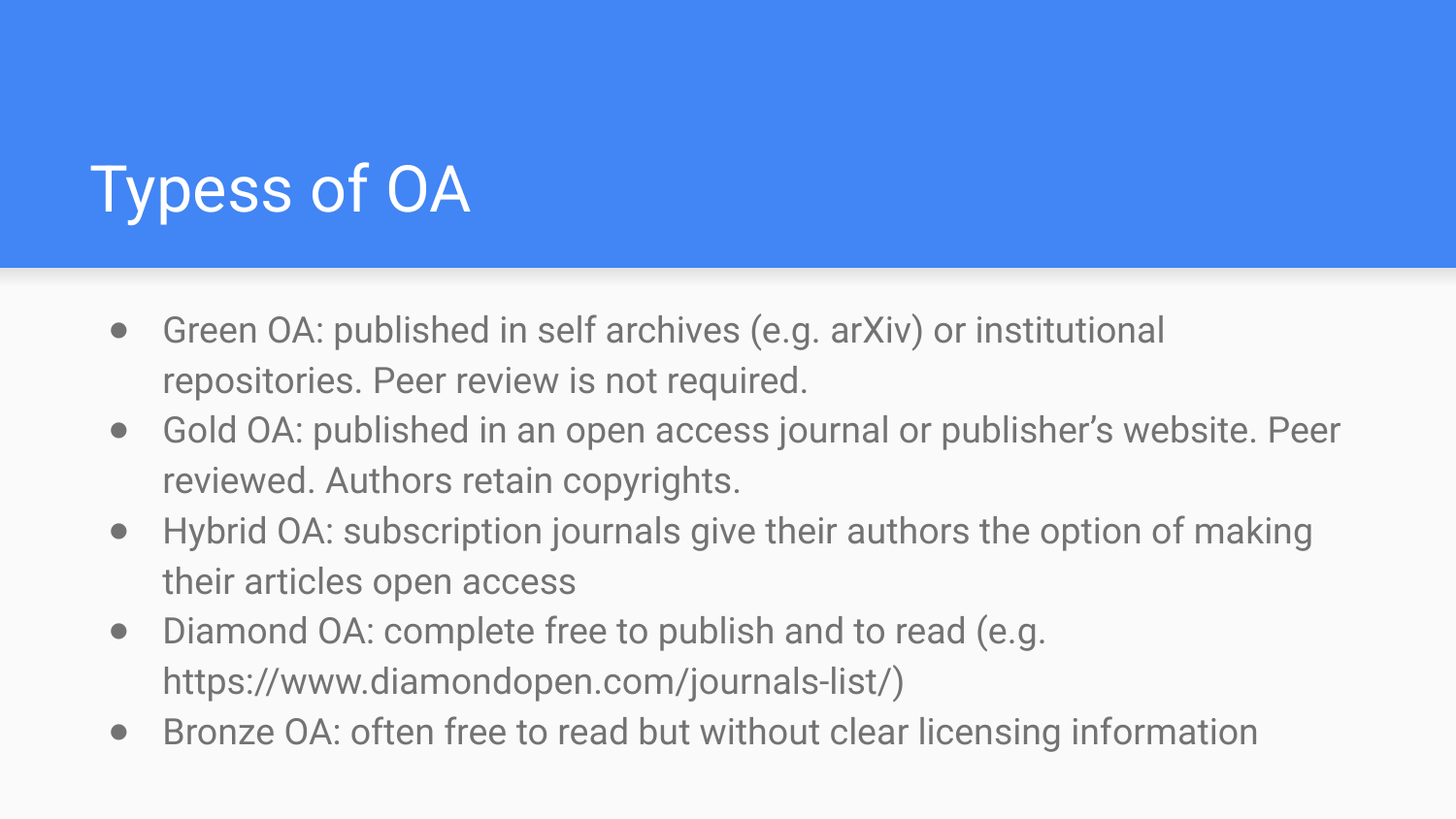

# Typess of OA
Green OA: published in self archives (e.g. arXiv) or institutional repositories. Peer review is not required.
Gold OA: published in an open access journal or publisher’s website. Peer reviewed. Authors retain copyrights.
Hybrid OA: subscription journals give their authors the option of making their articles open access
Diamond OA: complete free to publish and to read (e.g. https://www.diamondopen.com/journals-list/)
Bronze OA: often free to read but without clear licensing information